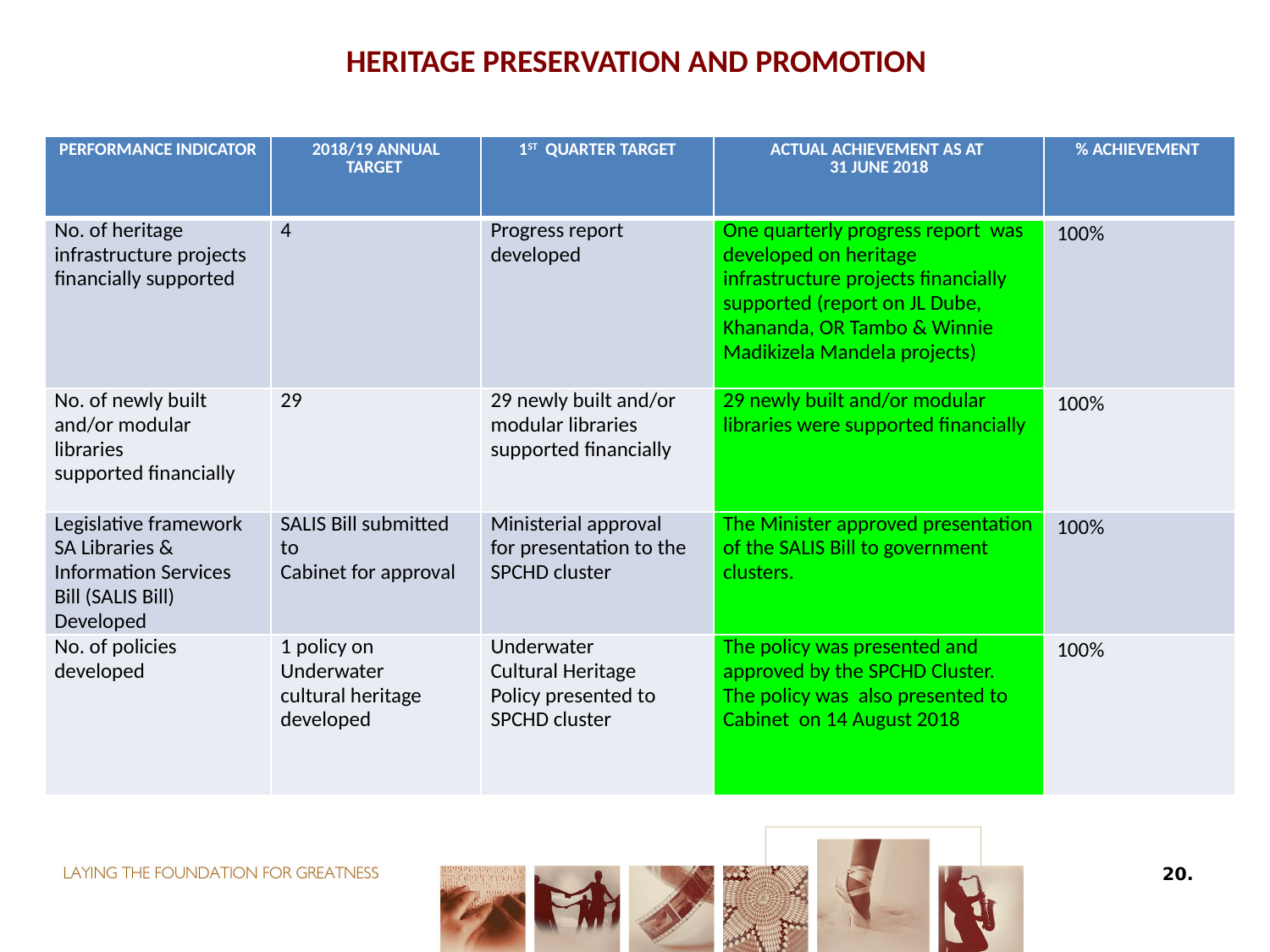

# HERITAGE PRESERVATION AND PROMOTION
| PERFORMANCE INDICATOR | 2018/19 ANNUAL TARGET | 1ST QUARTER TARGET | ACTUAL ACHIEVEMENT AS AT 31 JUNE 2018 | % ACHIEVEMENT |
| --- | --- | --- | --- | --- |
| No. of heritage infrastructure projects financially supported | 4 | Progress report developed | One quarterly progress report was developed on heritage infrastructure projects financially supported (report on JL Dube, Khananda, OR Tambo & Winnie Madikizela Mandela projects) | 100% |
| No. of newly built and/or modular libraries supported financially | 29 | 29 newly built and/or modular libraries supported financially | 29 newly built and/or modular libraries were supported financially | 100% |
| Legislative framework SA Libraries & Information Services Bill (SALIS Bill) Developed | SALIS Bill submitted to Cabinet for approval | Ministerial approval for presentation to the SPCHD cluster | The Minister approved presentation of the SALIS Bill to government clusters. | 100% |
| No. of policies developed | 1 policy on Underwater cultural heritage developed | Underwater Cultural Heritage Policy presented to SPCHD cluster | The policy was presented and approved by the SPCHD Cluster. The policy was also presented to Cabinet on 14 August 2018 | 100% |
20.